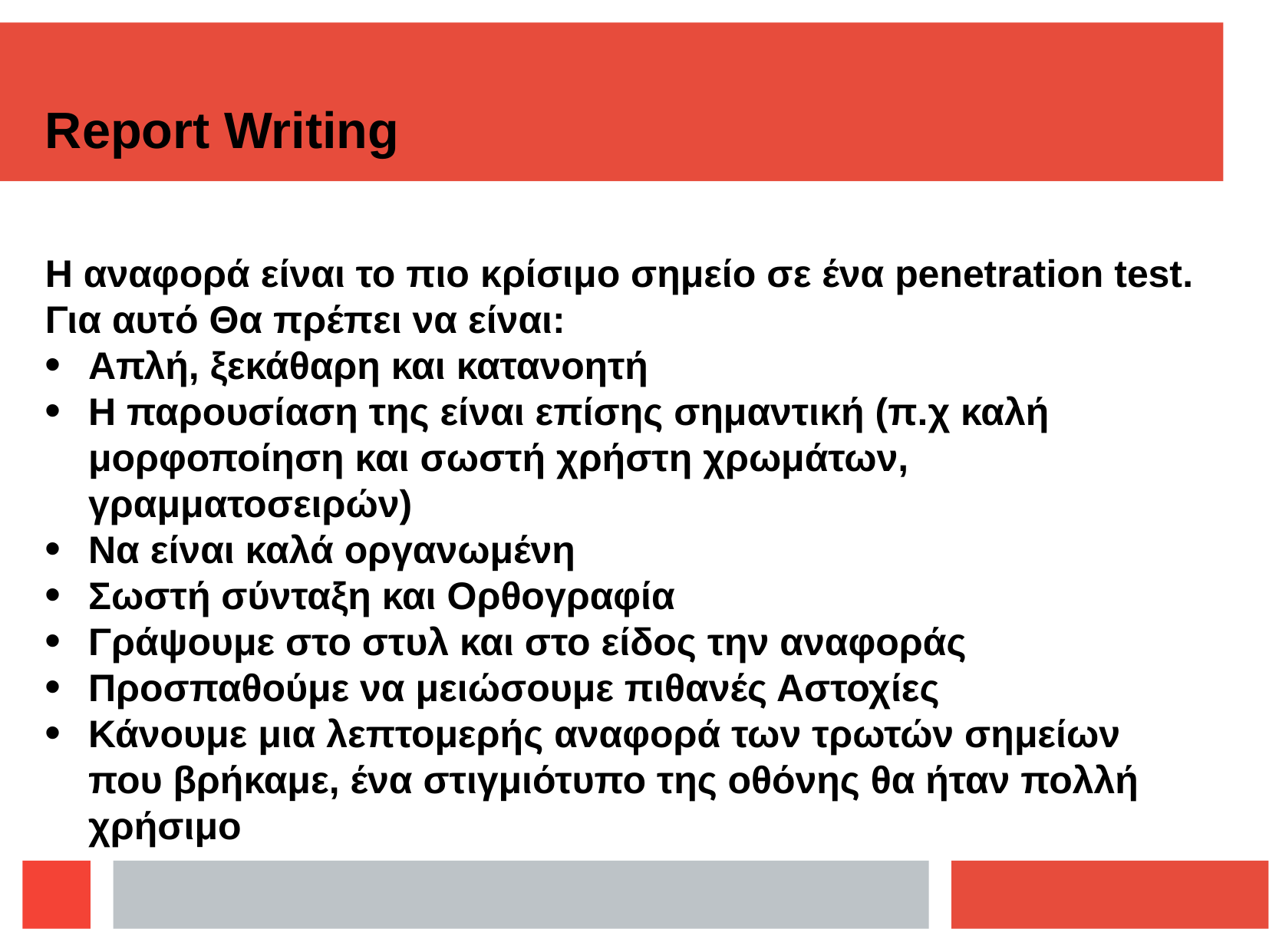

Report Writing
Η αναφορά είναι το πιο κρίσιμο σημείο σε ένα penetration test. Για αυτό Θα πρέπει να είναι:
Απλή, ξεκάθαρη και κατανοητή
Η παρουσίαση της είναι επίσης σημαντική (π.χ καλή μορφοποίηση και σωστή χρήστη χρωμάτων, γραμματοσειρών)
Να είναι καλά οργανωμένη
Σωστή σύνταξη και Ορθογραφία
Γράψουμε στο στυλ και στο είδος την αναφοράς
Προσπαθούμε να μειώσουμε πιθανές Αστοχίες
Κάνουμε μια λεπτομερής αναφορά των τρωτών σημείων που βρήκαμε, ένα στιγμιότυπο της οθόνης θα ήταν πολλή χρήσιμο